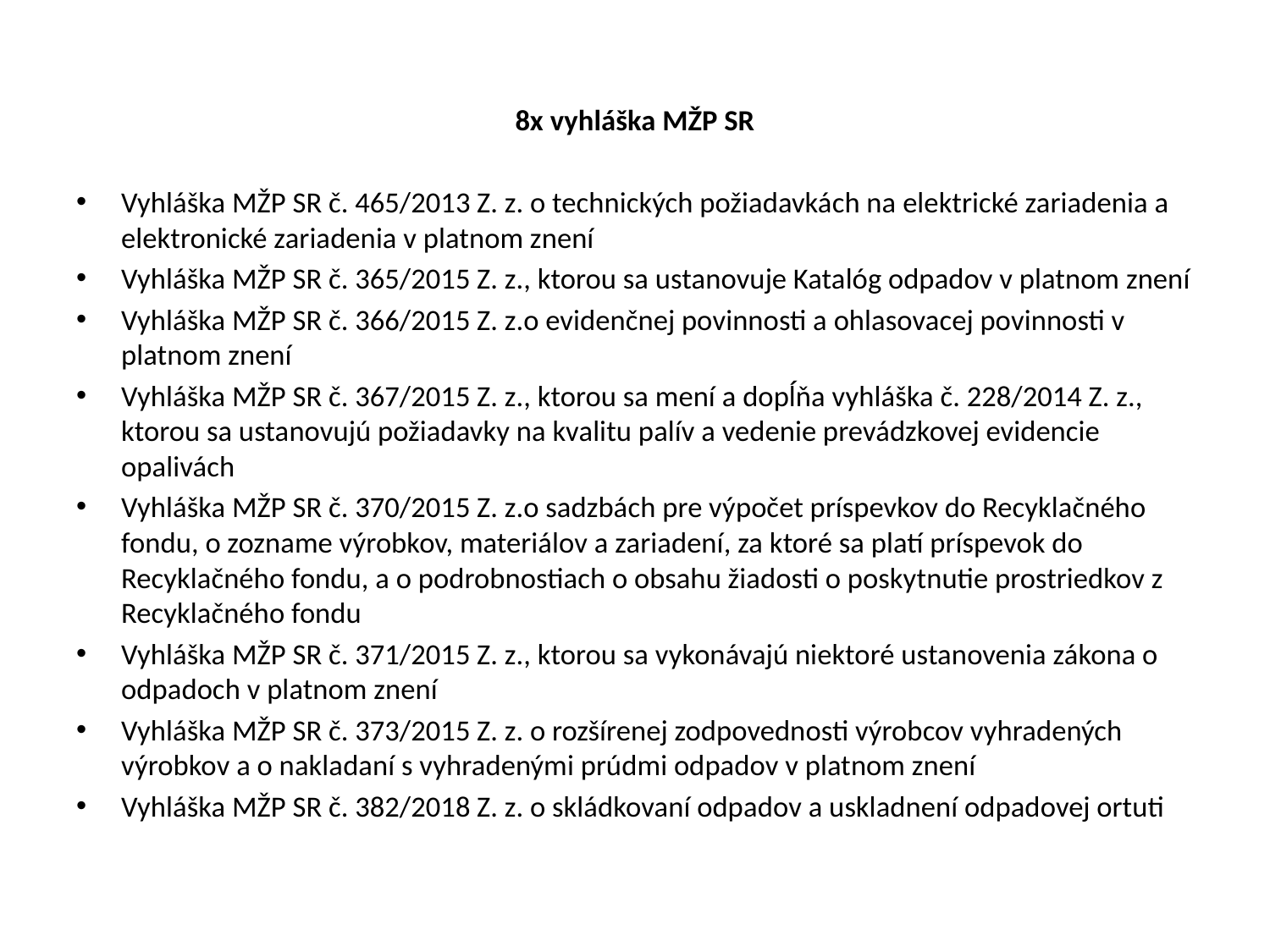

8x vyhláška MŽP SR

Vyhláška MŽP SR č. 465/2013 Z. z. o technických požiadavkách na elektrické zariadenia a elektronické zariadenia v platnom znení
Vyhláška MŽP SR č. 365/2015 Z. z., ktorou sa ustanovuje Katalóg odpadov v platnom znení
Vyhláška MŽP SR č. 366/2015 Z. z.o evidenčnej povinnosti a ohlasovacej povinnosti v platnom znení
Vyhláška MŽP SR č. 367/2015 Z. z., ktorou sa mení a dopĺňa vyhláška č. 228/2014 Z. z., ktorou sa ustanovujú požiadavky na kvalitu palív a vedenie prevádzkovej evidencie opalivách
Vyhláška MŽP SR č. 370/2015 Z. z.o sadzbách pre výpočet príspevkov do Recyklačného fondu, o zozname výrobkov, materiálov a zariadení, za ktoré sa platí príspevok do Recyklačného fondu, a o podrobnostiach o obsahu žiadosti o poskytnutie prostriedkov z Recyklačného fondu
Vyhláška MŽP SR č. 371/2015 Z. z., ktorou sa vykonávajú niektoré ustanovenia zákona o odpadoch v platnom znení
Vyhláška MŽP SR č. 373/2015 Z. z. o rozšírenej zodpovednosti výrobcov vyhradených výrobkov a o nakladaní s vyhradenými prúdmi odpadov v platnom znení
Vyhláška MŽP SR č. 382/2018 Z. z. o skládkovaní odpadov a uskladnení odpadovej ortuti